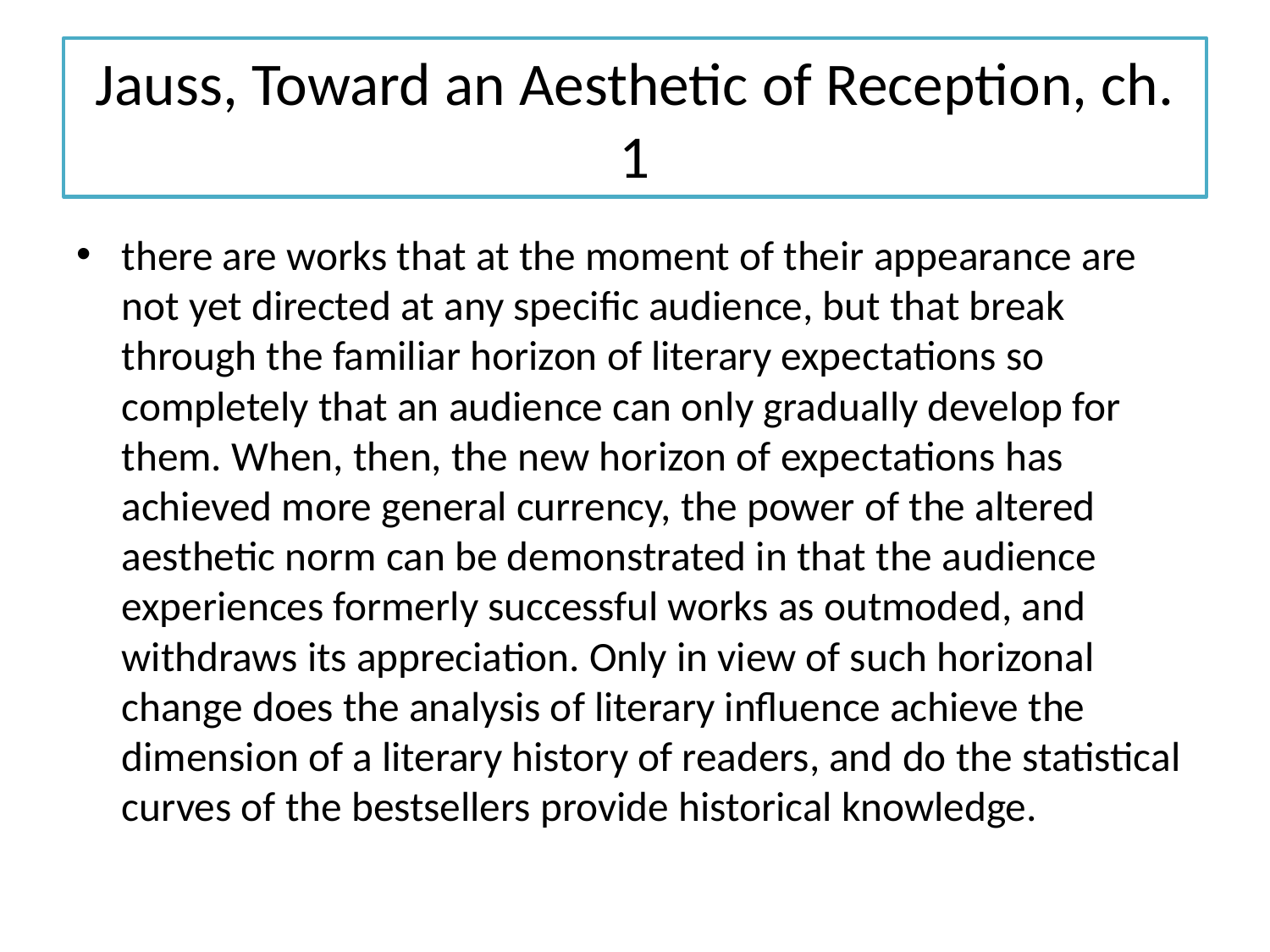

# Jauss, Toward an Aesthetic of Reception, ch. 1
there are works that at the moment of their appearance are not yet directed at any specific audience, but that break through the familiar horizon of literary expectations so completely that an audience can only gradually develop for them. When, then, the new horizon of expectations has achieved more general currency, the power of the altered aesthetic norm can be demonstrated in that the audience experiences formerly successful works as outmoded, and withdraws its appreciation. Only in view of such horizonal change does the analysis of literary influence achieve the dimension of a literary history of readers, and do the statistical curves of the bestsellers provide historical knowledge.